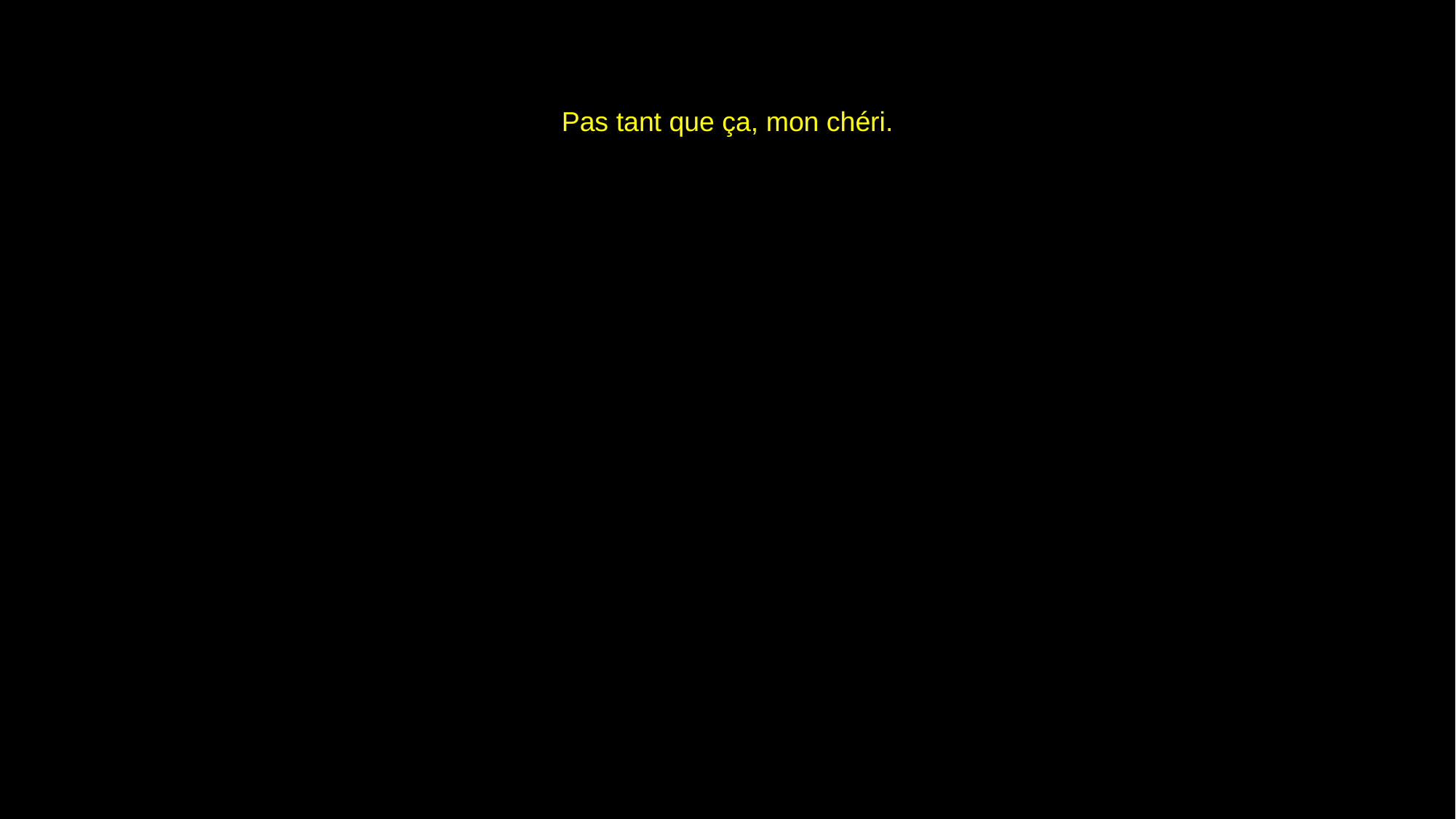

# Pas tant que ça, mon chéri.